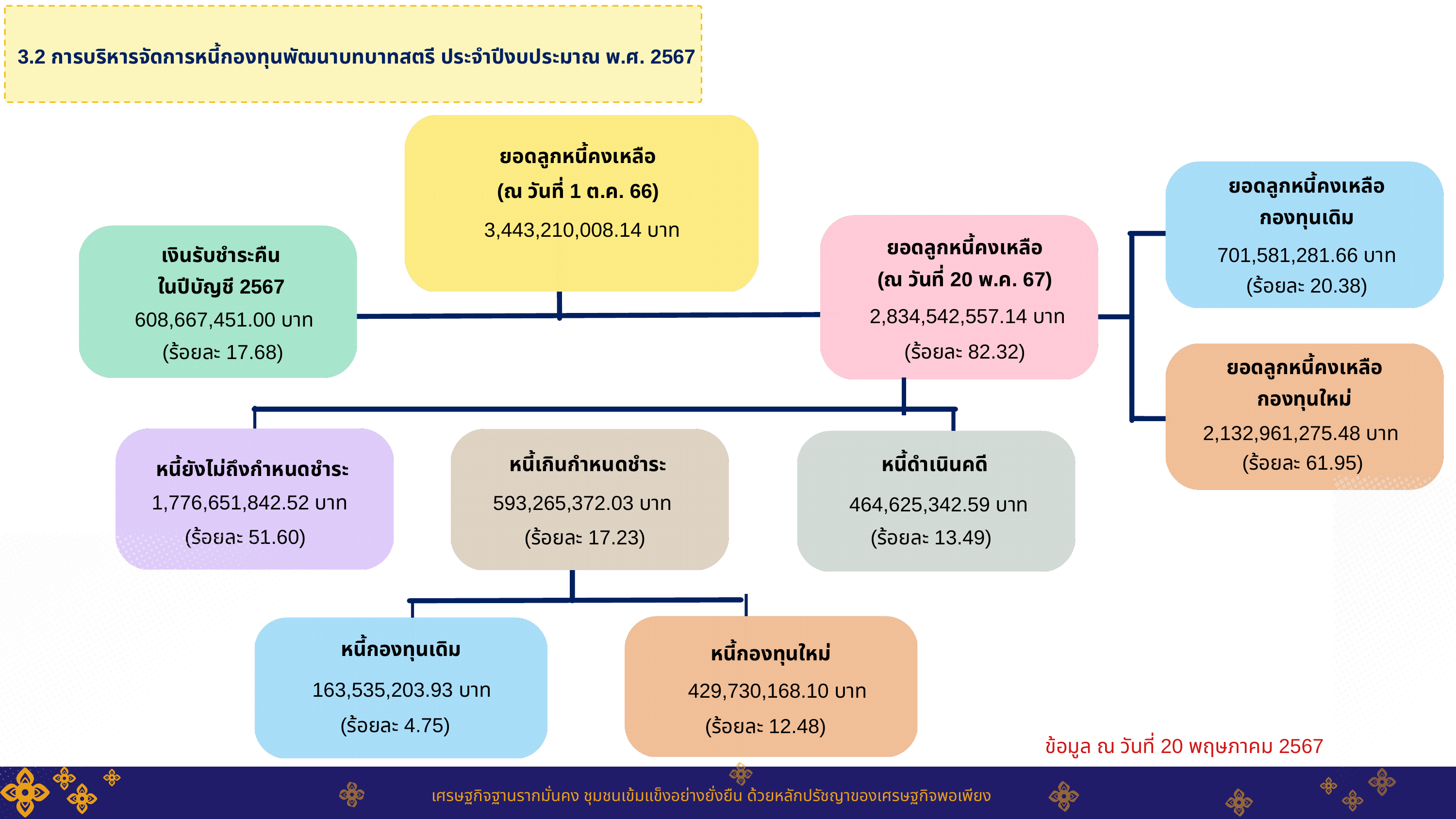

3.2 การบริหารจัดการหนี้กองทุนพัฒนาบทบาทสตรี ประจำปีงบประมาณ พ.ศ. 2567

ยอดลูกหนี้คงเหลือ
(ณ วันที่ 1 ต.ค. 66)

ยอดลูกหนี้คงเหลือ
กองทุนเดิม
3,443,210,008.14 บาท

ยอดลูกหนี้คงเหลือ
(ณ วันที่ 20 พ.ค. 67)

เงินรับชำระคืน
ในปีบัญชี 2567
701,581,281.66 บาท
(ร้อยละ 20.38)
 2,834,542,557.14 บาท
 608,667,451.00 บาท

(ร้อยละ 82.32)
(ร้อยละ 17.68)

ยอดลูกหนี้คงเหลือ
กองทุนใหม่

2,132,961,275.48 บาท

(ร้อยละ 61.95)
หนี้ดำเนินคดี
หนี้เกินกำหนดชำระ
หนี้ยังไม่ถึงกำหนดชำระ
 1,776,651,842.52 บาท
593,265,372.03 บาท
 464,625,342.59 บาท
(ร้อยละ 51.60)
(ร้อยละ 17.23)
(ร้อยละ 13.49)

หนี้กองทุนเดิม
หนี้กองทุนใหม่
163,535,203.93 บาท
 429,730,168.10 บาท
(ร้อยละ 4.75)
(ร้อยละ 12.48)

เศรษฐกิจฐานรากมั่นคง ชุมชนเข้มแข็งอย่างยั่งยืน ด้วยหลักปรัชญาของเศรษฐกิจพอเพียง

ข้อมูล ณ วันที่ 20 พฤษภาคม 2567